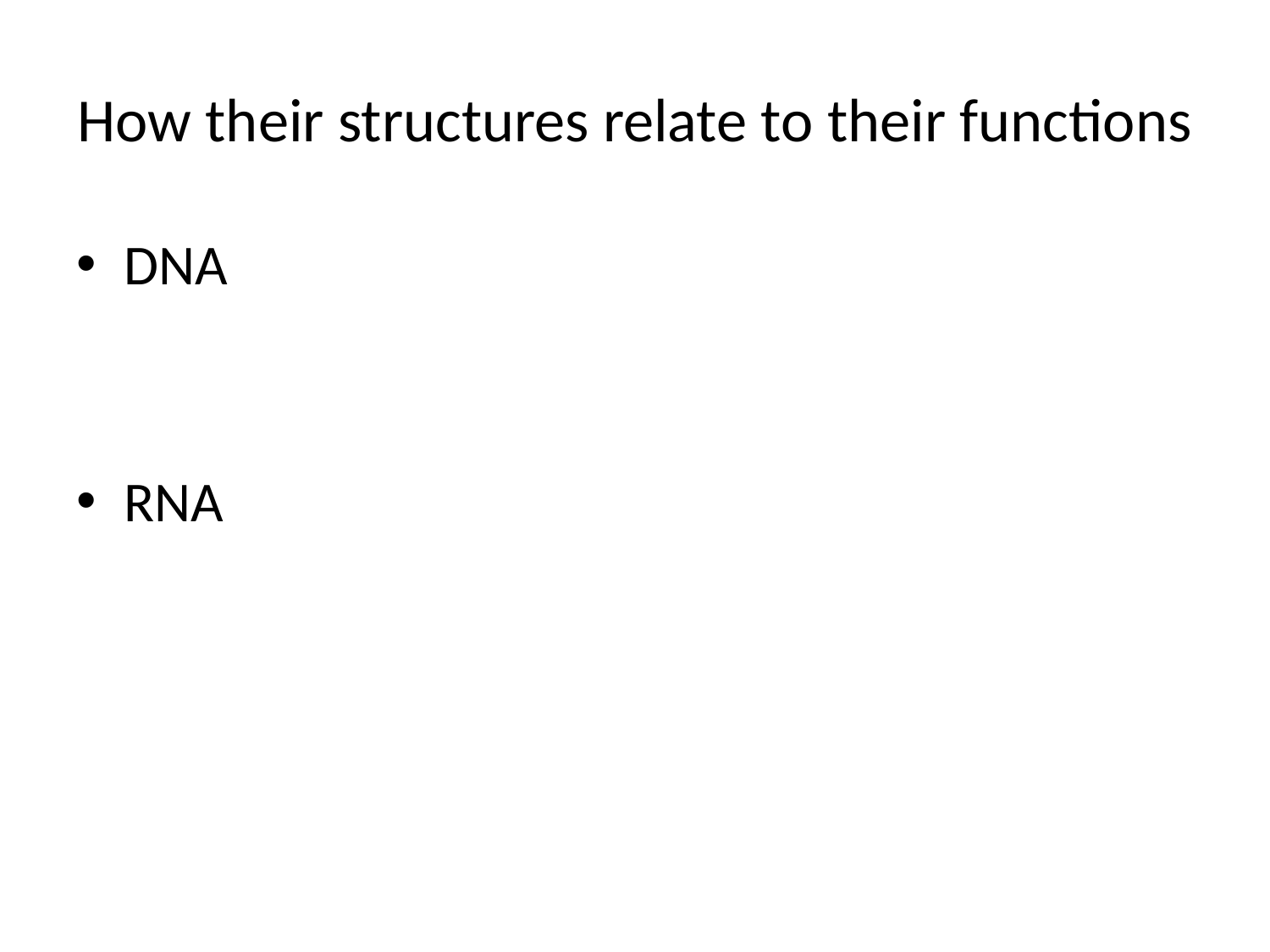

# How their structures relate to their functions
DNA

RNA